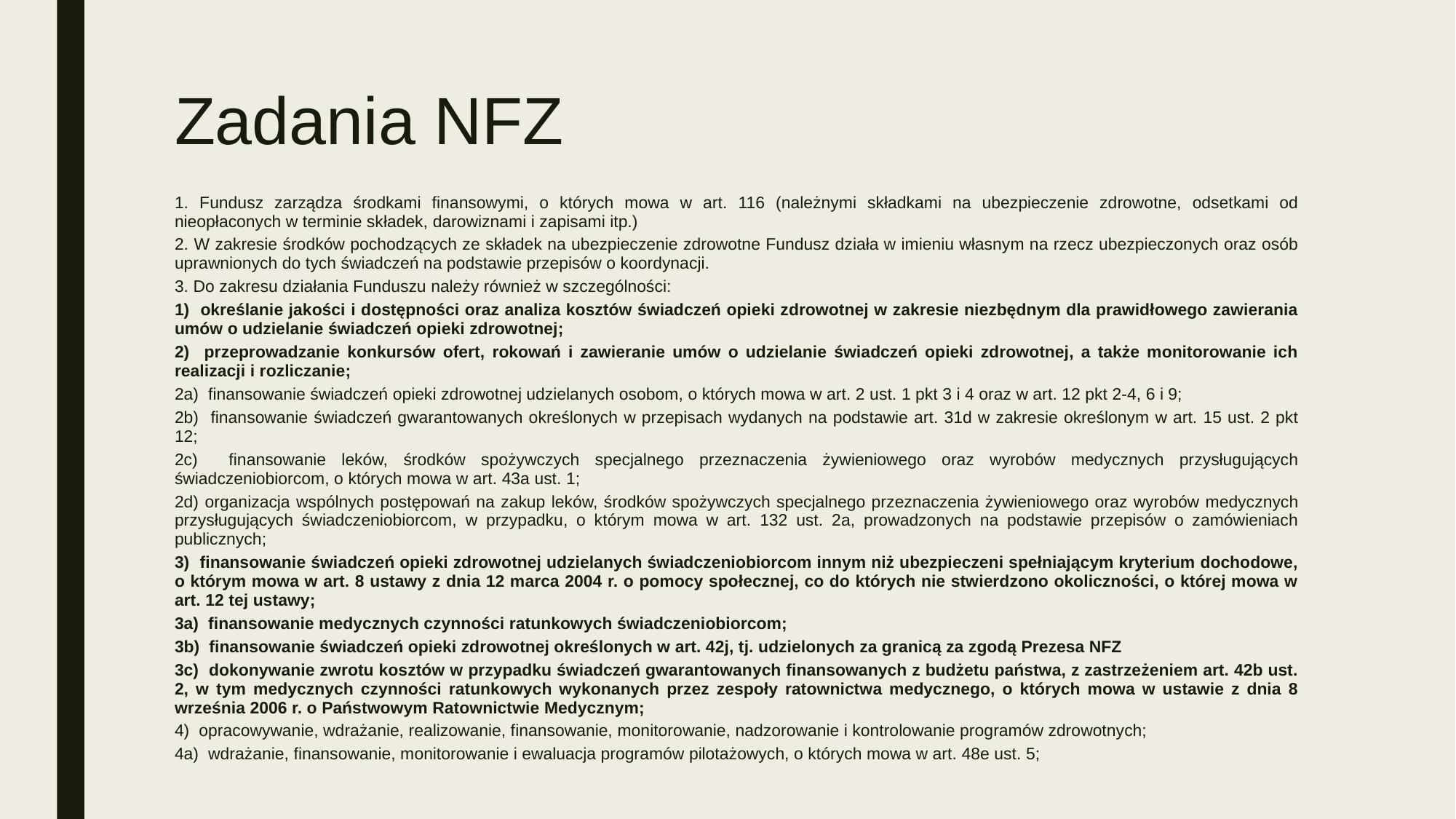

# Zadania NFZ

1. Fundusz zarządza środkami finansowymi, o których mowa w art. 116 (należnymi składkami na ubezpieczenie zdrowotne, odsetkami od nieopłaconych w terminie składek, darowiznami i zapisami itp.)
2. W zakresie środków pochodzących ze składek na ubezpieczenie zdrowotne Fundusz działa w imieniu własnym na rzecz ubezpieczonych oraz osób uprawnionych do tych świadczeń na podstawie przepisów o koordynacji.
3. Do zakresu działania Funduszu należy również w szczególności:
1)  określanie jakości i dostępności oraz analiza kosztów świadczeń opieki zdrowotnej w zakresie niezbędnym dla prawidłowego zawierania umów o udzielanie świadczeń opieki zdrowotnej;
2)  przeprowadzanie konkursów ofert, rokowań i zawieranie umów o udzielanie świadczeń opieki zdrowotnej, a także monitorowanie ich realizacji i rozliczanie;
2a)  finansowanie świadczeń opieki zdrowotnej udzielanych osobom, o których mowa w art. 2 ust. 1 pkt 3 i 4 oraz w art. 12 pkt 2-4, 6 i 9;
2b)  finansowanie świadczeń gwarantowanych określonych w przepisach wydanych na podstawie art. 31d w zakresie określonym w art. 15 ust. 2 pkt 12;
2c)  finansowanie leków, środków spożywczych specjalnego przeznaczenia żywieniowego oraz wyrobów medycznych przysługujących świadczeniobiorcom, o których mowa w art. 43a ust. 1;
2d) organizacja wspólnych postępowań na zakup leków, środków spożywczych specjalnego przeznaczenia żywieniowego oraz wyrobów medycznych przysługujących świadczeniobiorcom, w przypadku, o którym mowa w art. 132 ust. 2a, prowadzonych na podstawie przepisów o zamówieniach publicznych;
3)  finansowanie świadczeń opieki zdrowotnej udzielanych świadczeniobiorcom innym niż ubezpieczeni spełniającym kryterium dochodowe, o którym mowa w art. 8 ustawy z dnia 12 marca 2004 r. o pomocy społecznej, co do których nie stwierdzono okoliczności, o której mowa w art. 12 tej ustawy;
3a)  finansowanie medycznych czynności ratunkowych świadczeniobiorcom;
3b)  finansowanie świadczeń opieki zdrowotnej określonych w art. 42j, tj. udzielonych za granicą za zgodą Prezesa NFZ
3c)  dokonywanie zwrotu kosztów w przypadku świadczeń gwarantowanych finansowanych z budżetu państwa, z zastrzeżeniem art. 42b ust. 2, w tym medycznych czynności ratunkowych wykonanych przez zespoły ratownictwa medycznego, o których mowa w ustawie z dnia 8 września 2006 r. o Państwowym Ratownictwie Medycznym;
4)  opracowywanie, wdrażanie, realizowanie, finansowanie, monitorowanie, nadzorowanie i kontrolowanie programów zdrowotnych;
4a)  wdrażanie, finansowanie, monitorowanie i ewaluacja programów pilotażowych, o których mowa w art. 48e ust. 5;